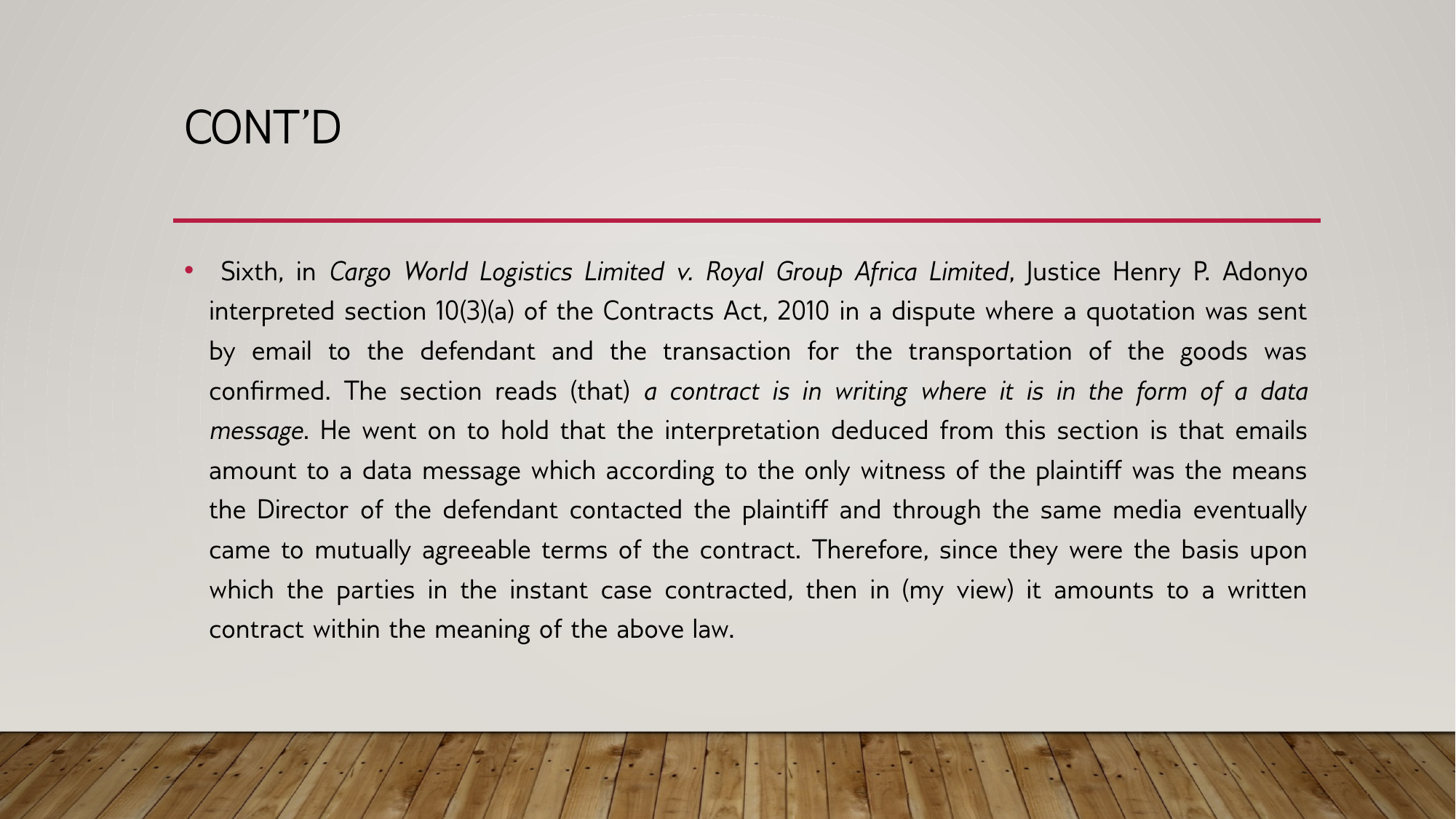

# CONT’D
 Sixth, in Cargo World Logistics Limited v. Royal Group Africa Limited, Justice Henry P. Adonyo interpreted section 10(3)(a) of the Contracts Act, 2010 in a dispute where a quotation was sent by email to the defendant and the transaction for the transportation of the goods was confirmed. The section reads (that) a contract is in writing where it is in the form of a data message. He went on to hold that the interpretation deduced from this section is that emails amount to a data message which according to the only witness of the plaintiff was the means the Director of the defendant contacted the plaintiff and through the same media eventually came to mutually agreeable terms of the contract. Therefore, since they were the basis upon which the parties in the instant case contracted, then in (my view) it amounts to a written contract within the meaning of the above law.